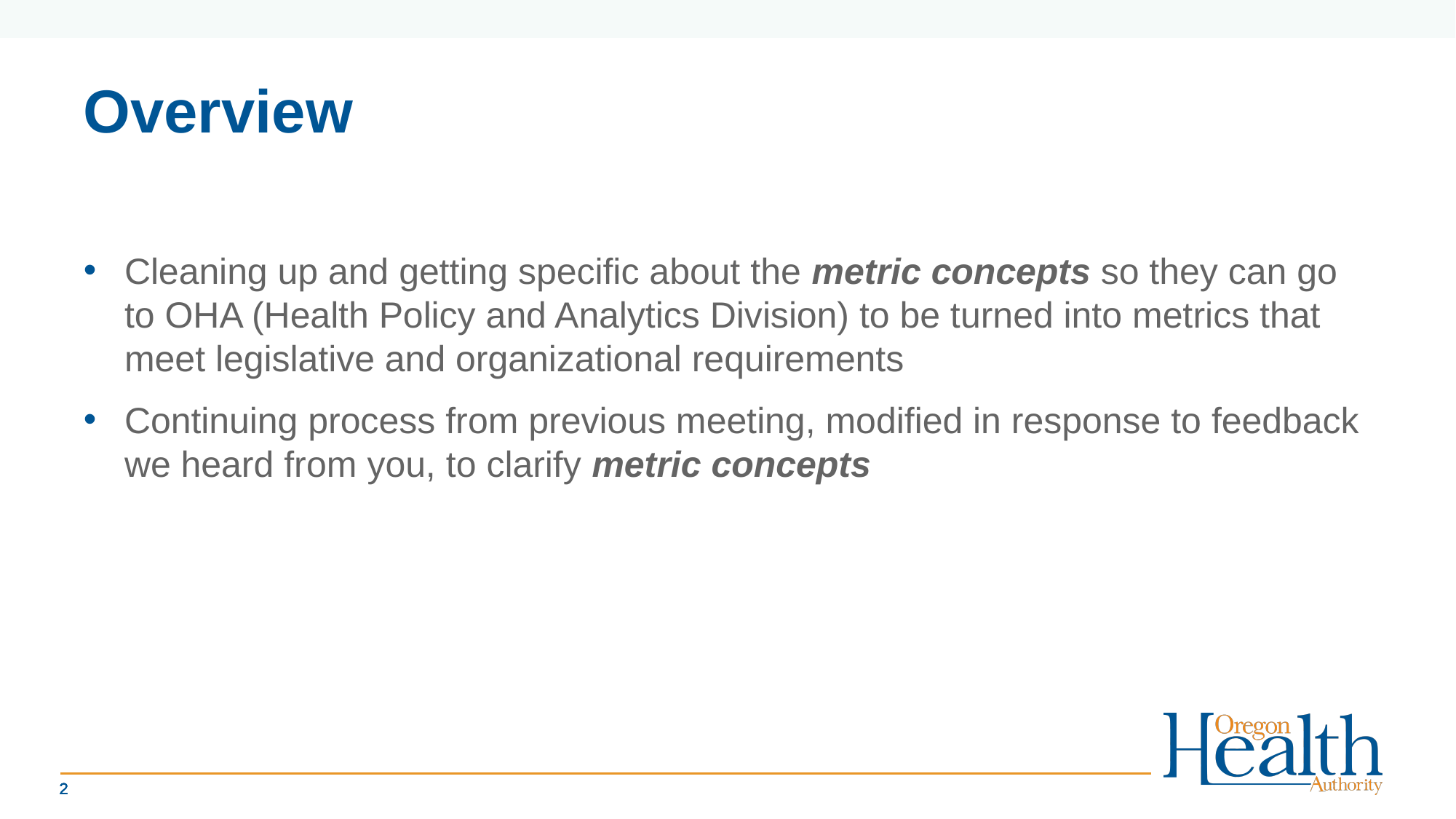

# Overview

Cleaning up and getting specific about the metric concepts so they can go to OHA (Health Policy and Analytics Division) to be turned into metrics that meet legislative and organizational requirements
Continuing process from previous meeting, modified in response to feedback we heard from you, to clarify metric concepts